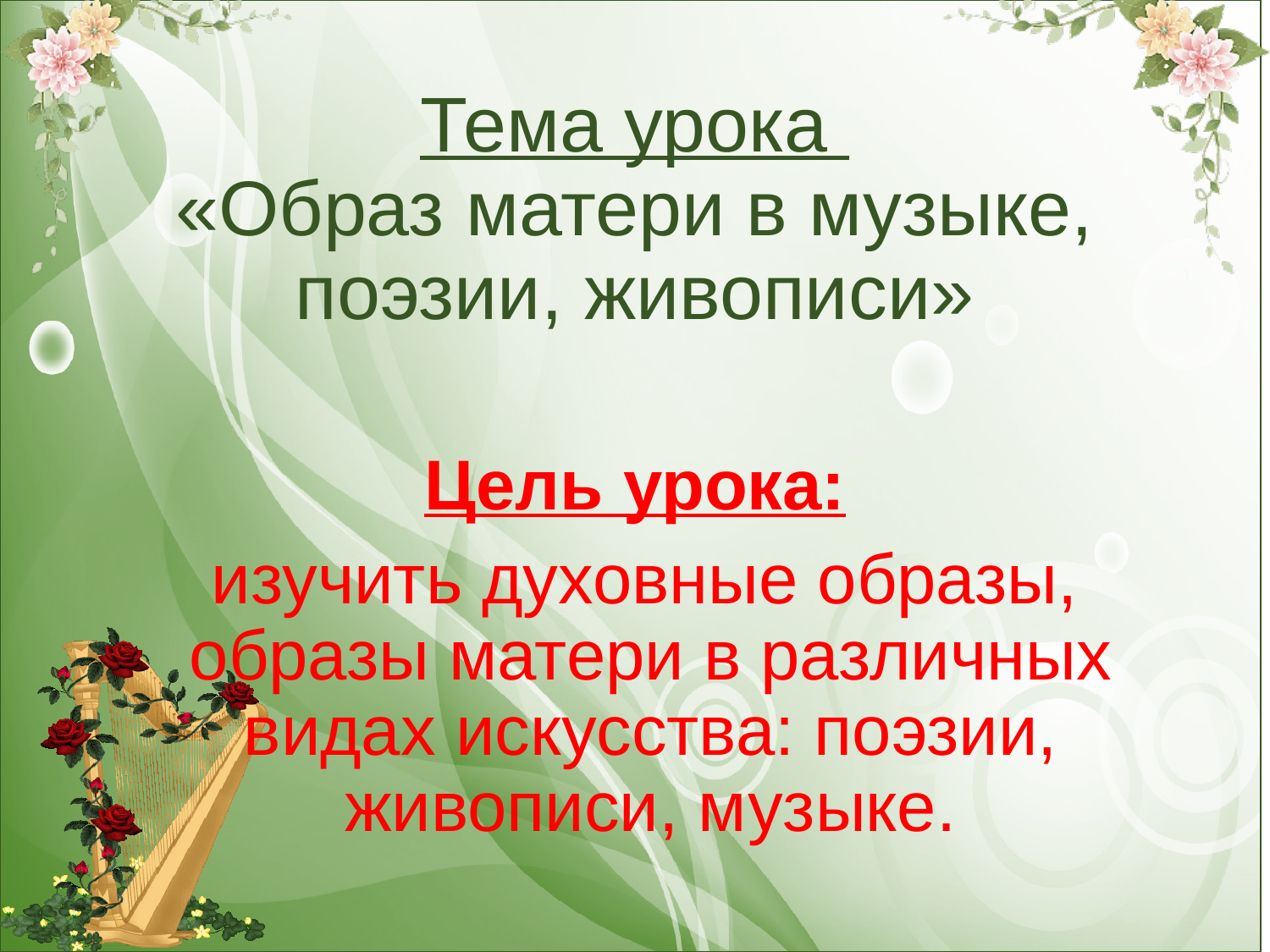

# Тема урока «Образ матери в музыке, поэзии, живописи»
Цель урока:
 изучить духовные образы, образы матери в различных видах искусства: поэзии, живописи, музыке.